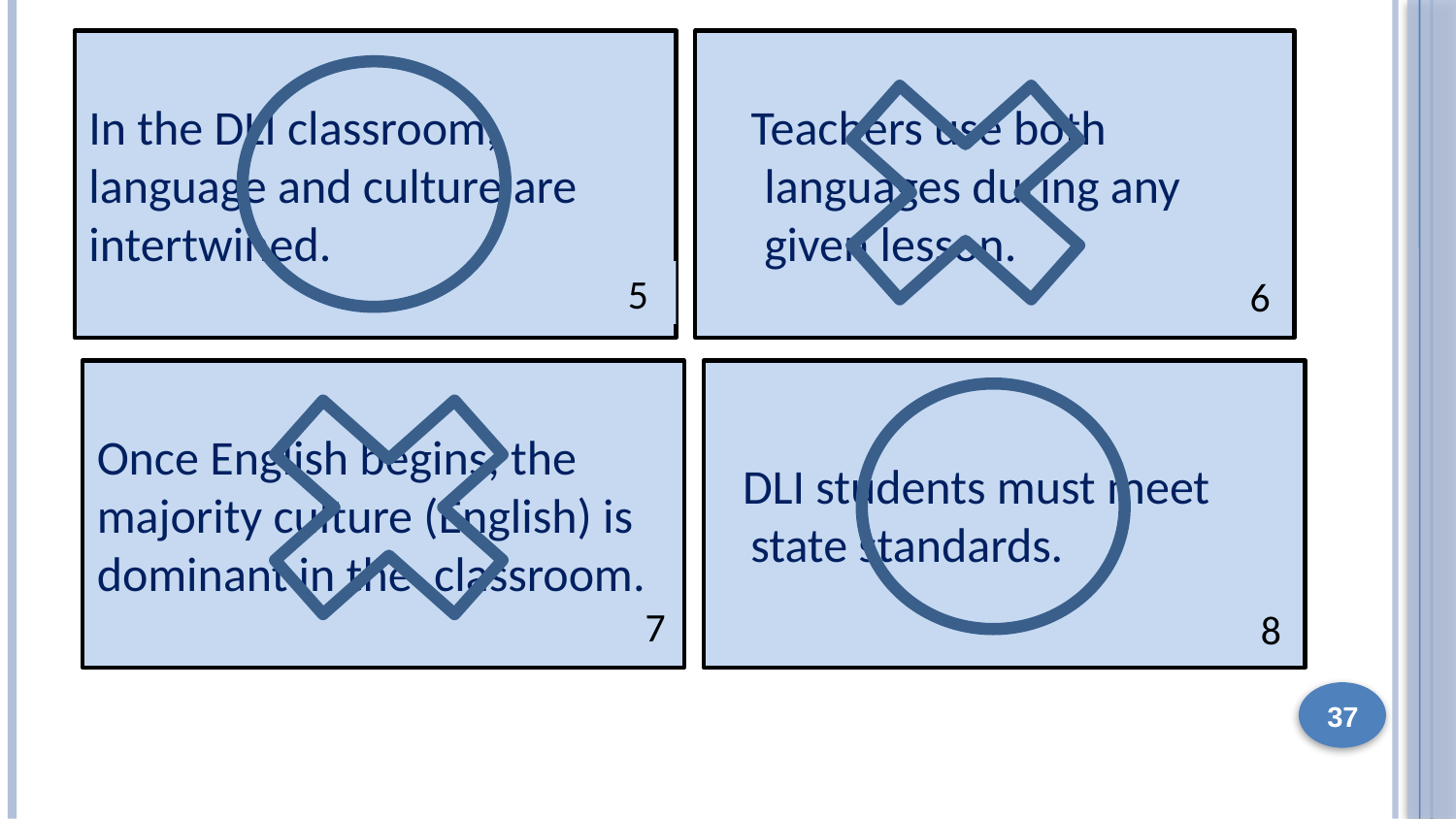

In the DLI classroom, language and culture are intertwined.
5
     Teachers use both
     languages during any
     given lesson.

6

Once English begins, the majority culture (English) is dominant in the  classroom.
   DLI students must meet
   state standards.

7
8
37